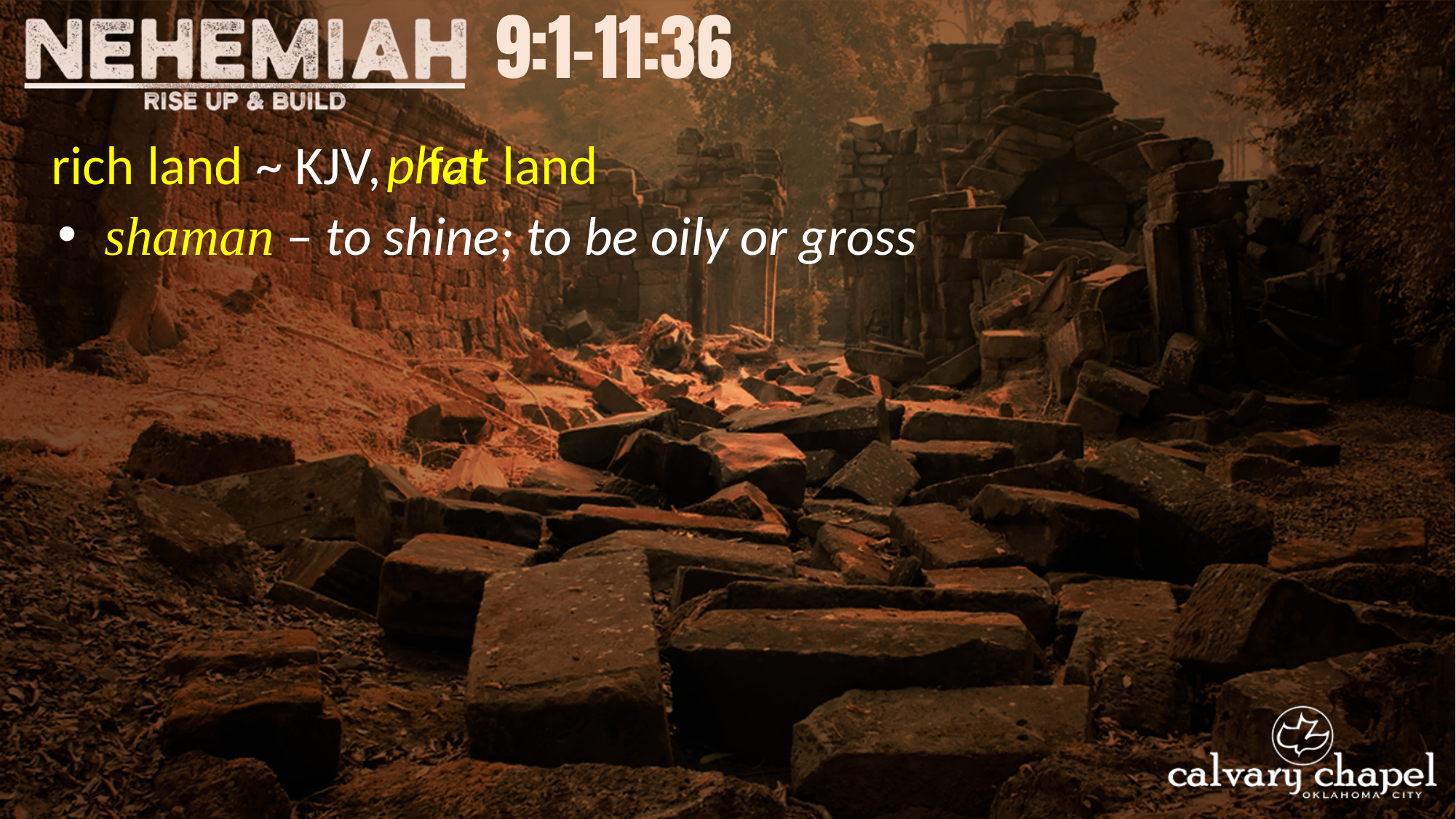

9:1-11:36
phat
fat
rich land ~ KJV,           land
 shaman – to shine; to be oily or gross